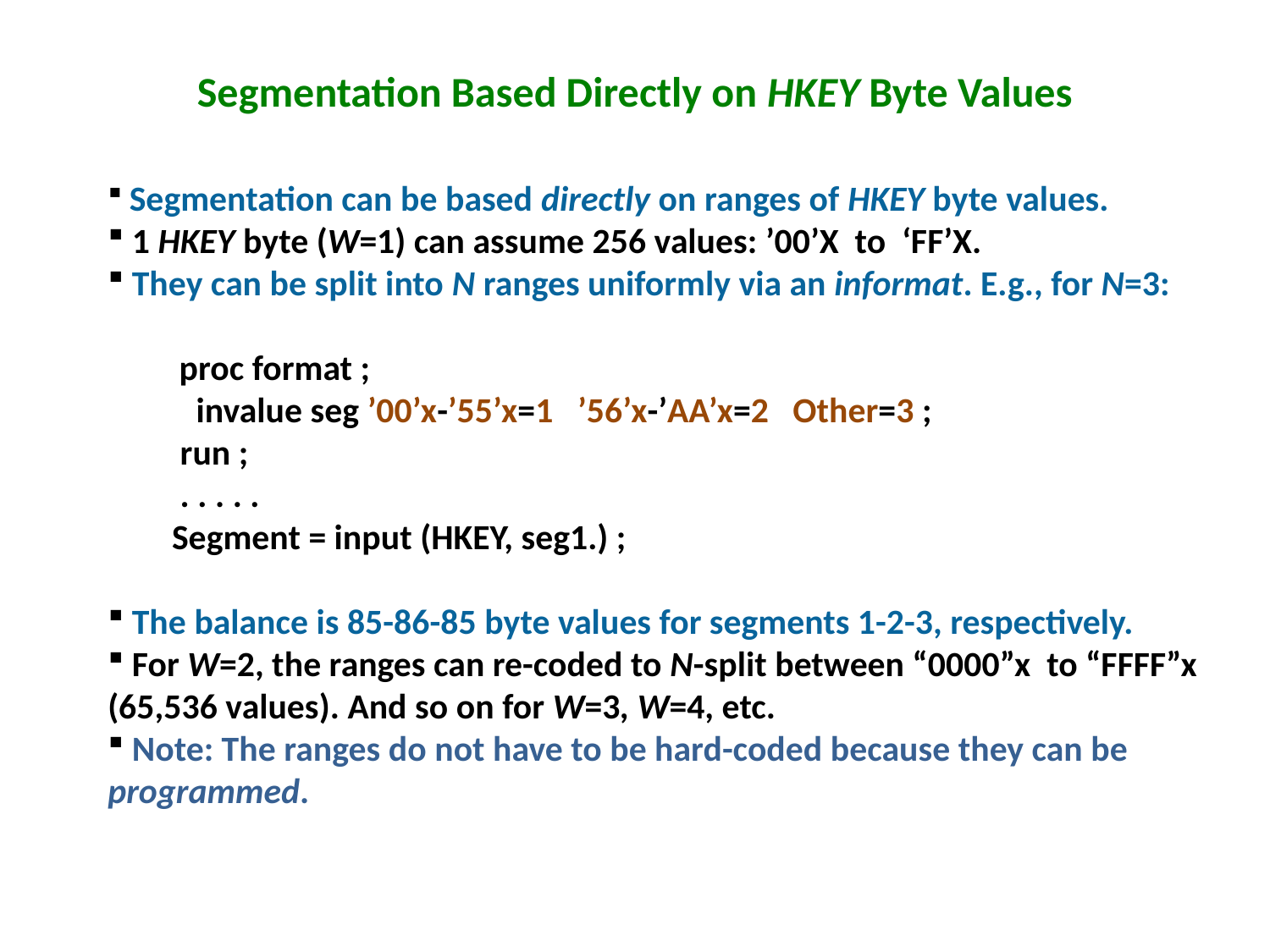

# Segmentation Based Directly on HKEY Byte Values
 Segmentation can be based directly on ranges of HKEY byte values.
 1 HKEY byte (W=1) can assume 256 values: ’00’X  to  ‘FF’X.
 They can be split into N ranges uniformly via an informat. E.g., for N=3:

    proc format ;
           invalue seg ’00’x-’55’x=1   ’56’x-’AA’x=2   Other=3 ;
         run ;
         . . . . .
        Segment = input (HKEY, seg1.) ;

 The balance is 85-86-85 byte values for segments 1-2-3, respectively.
 For W=2, the ranges can re-coded to N-split between “0000”x  to “FFFF”x (65,536 values). And so on for W=3, W=4, etc.
 Note: The ranges do not have to be hard-coded because they can be programmed.